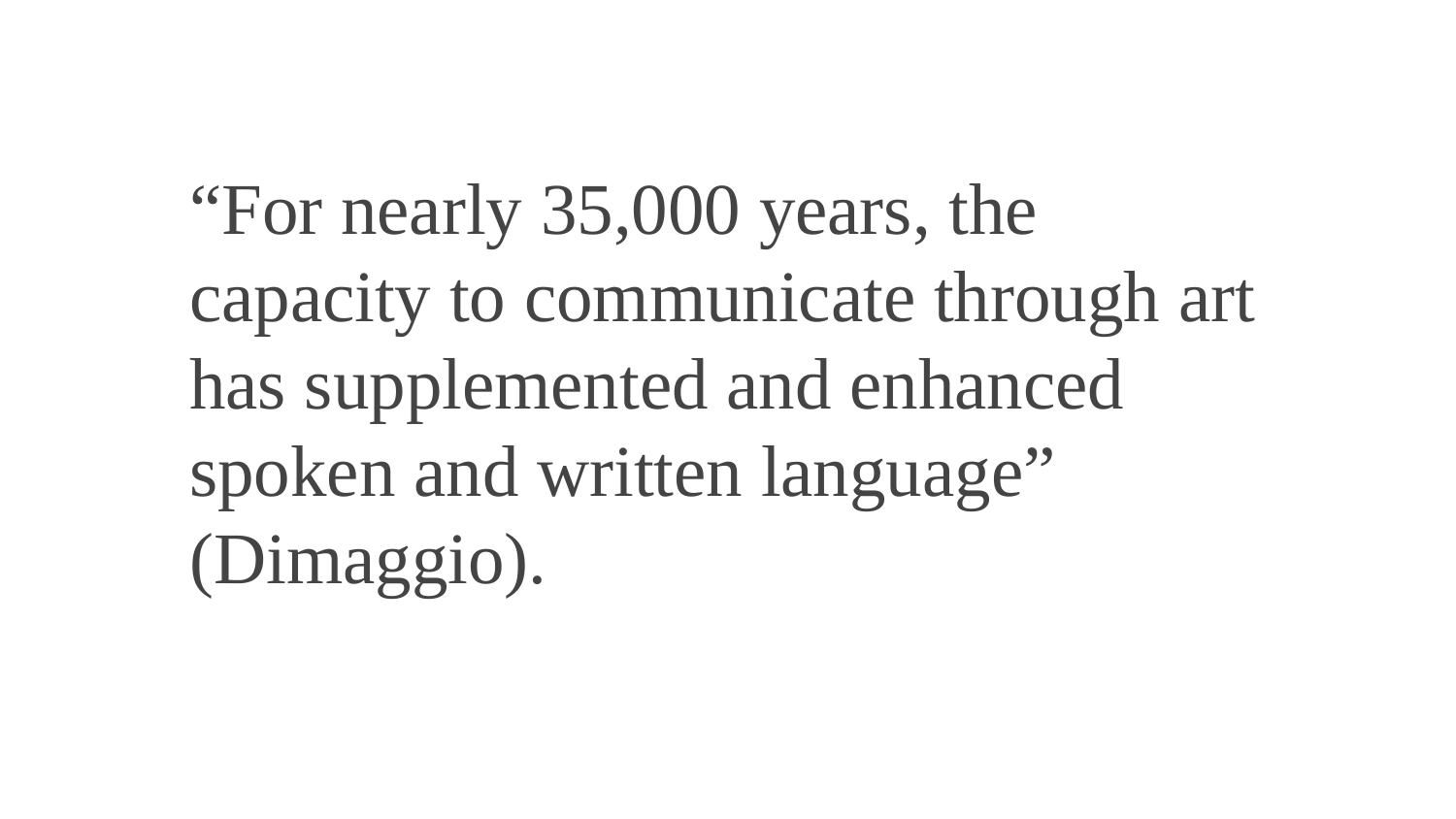

“For nearly 35,000 years, the capacity to communicate through art has supplemented and enhanced spoken and written language” (Dimaggio).